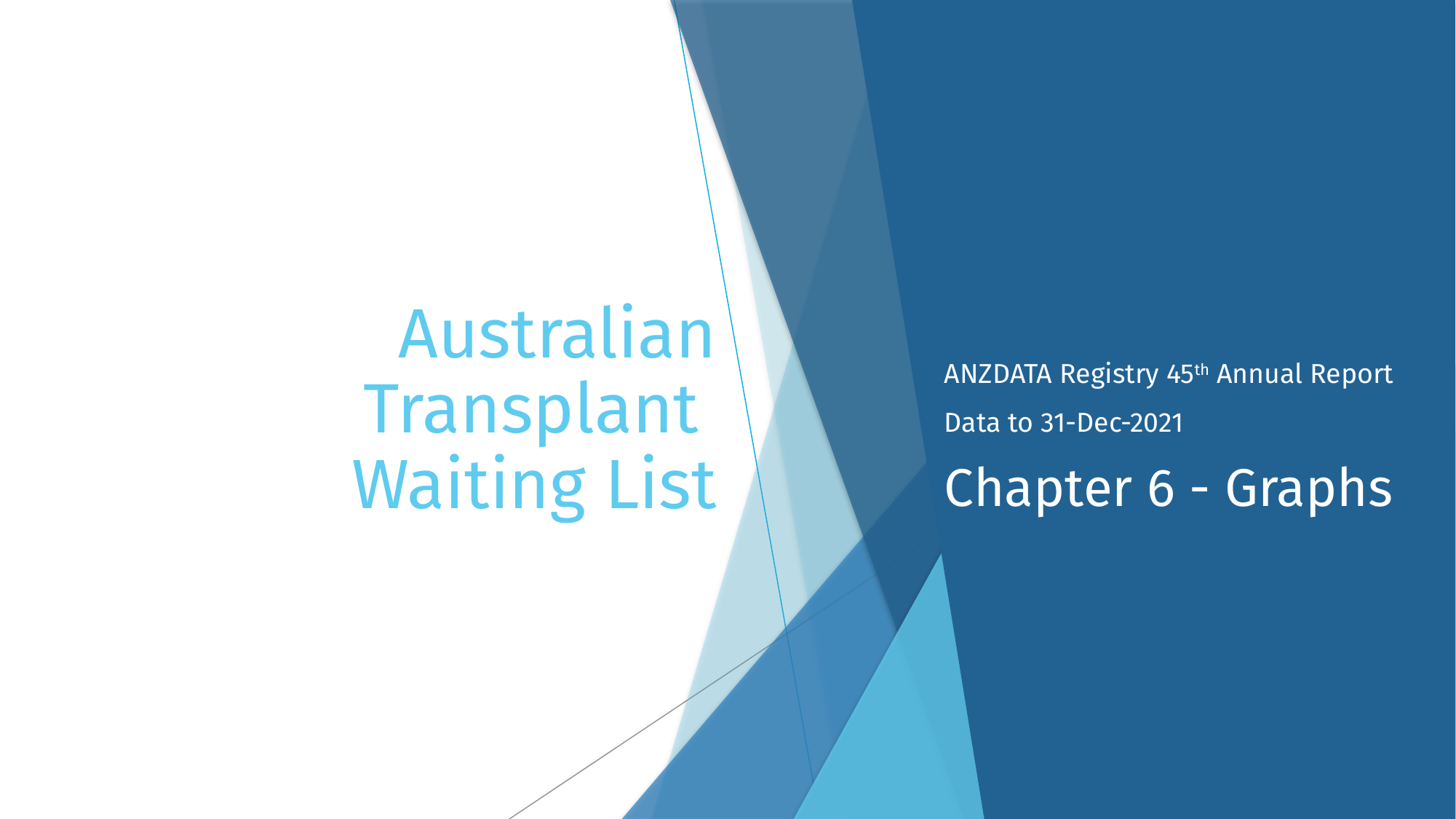

# Australian Transplant Waiting List
ANZDATA Registry 45th Annual Report
Data to 31-Dec-2021
Chapter 6 - Graphs